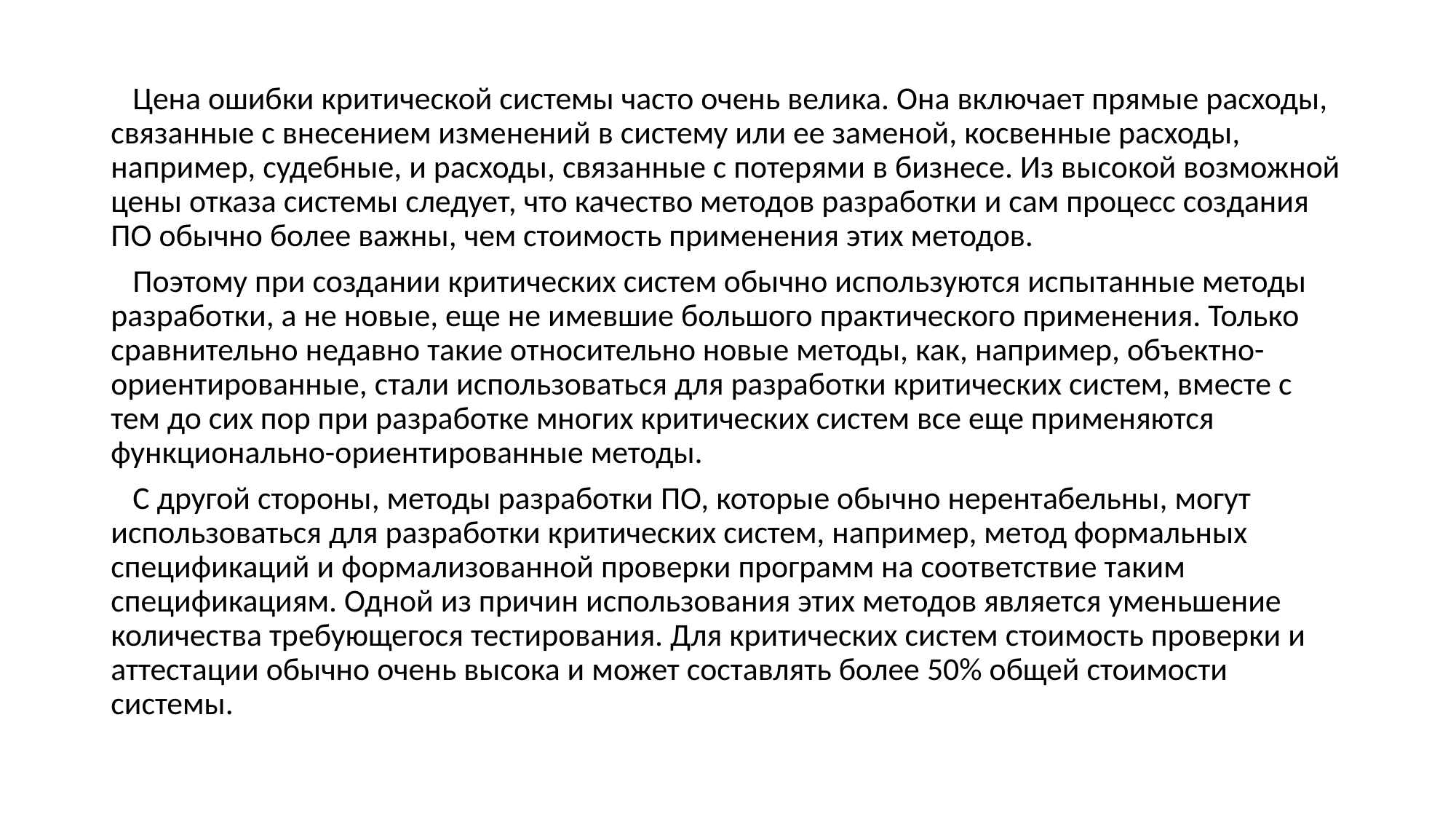

Цена ошибки критической системы часто очень велика. Она включает прямые расходы, связанные с внесением изменений в систему или ее заменой, косвенные расходы, например, судебные, и расходы, связанные с потерями в бизнесе. Из высокой возможной цены отказа системы следует, что качество методов разработки и сам процесс создания ПО обычно более важны, чем стоимость применения этих методов.
   Поэтому при создании критических систем обычно используются испытанные методы разработки, а не новые, еще не имевшие большого практического применения. Только сравнительно недавно такие относительно новые методы, как, например, объектно-ориентированные, стали использоваться для разработки критических систем, вместе с тем до сих пор при разработке многих критических систем все еще применяются функционально-ориентированные методы.
   С другой стороны, методы разработки ПО, которые обычно нерентабельны, могут использоваться для разработки критических систем, например, метод формальных спецификаций и формализованной проверки программ на соответствие таким спецификациям. Одной из причин использования этих методов является уменьшение количества требующегося тестирования. Для критических систем стоимость проверки и аттестации обычно очень высока и может составлять более 50% общей стоимости системы.